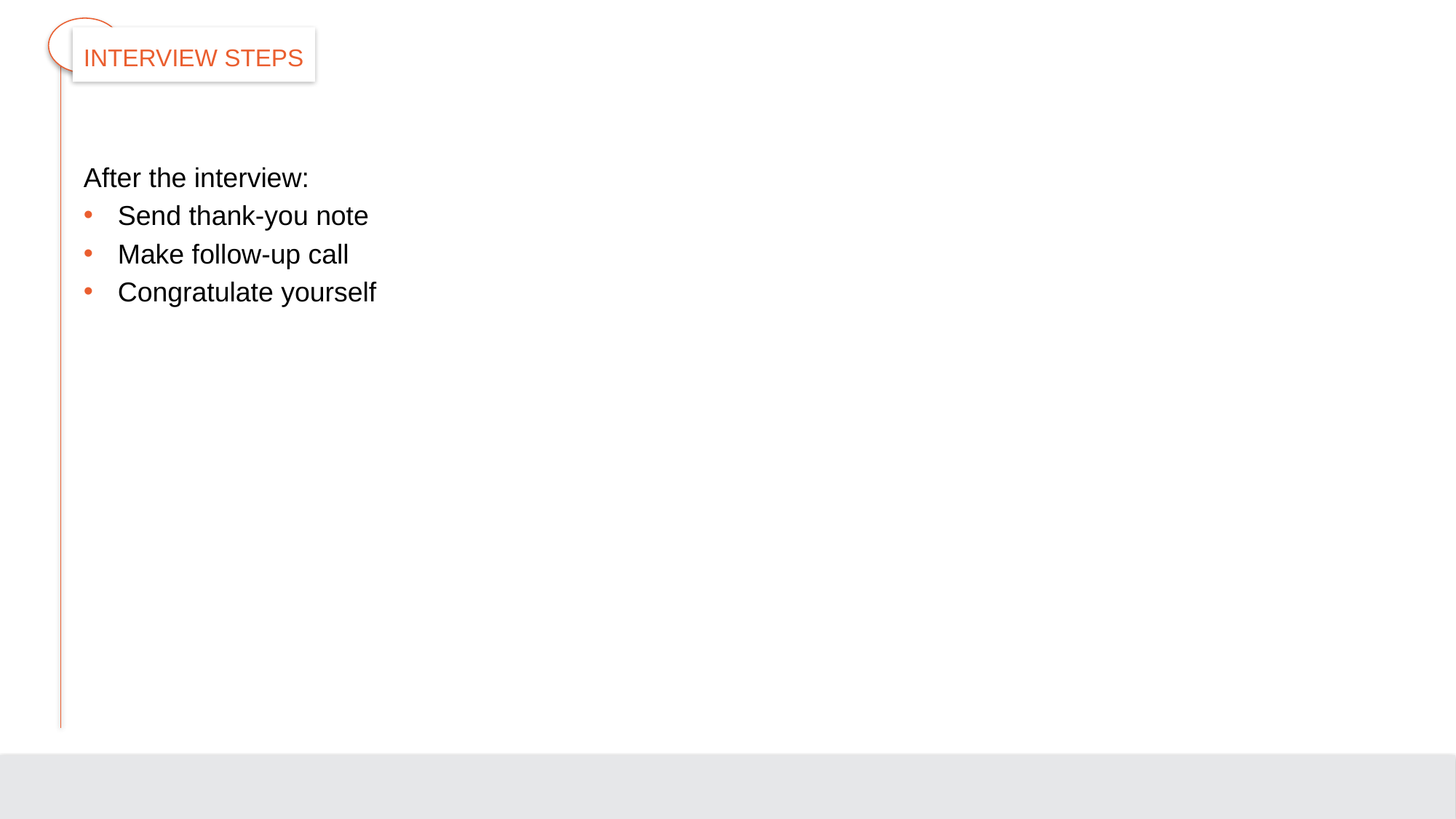

# Interview Steps
After the interview:
Send thank-you note
Make follow-up call
Congratulate yourself